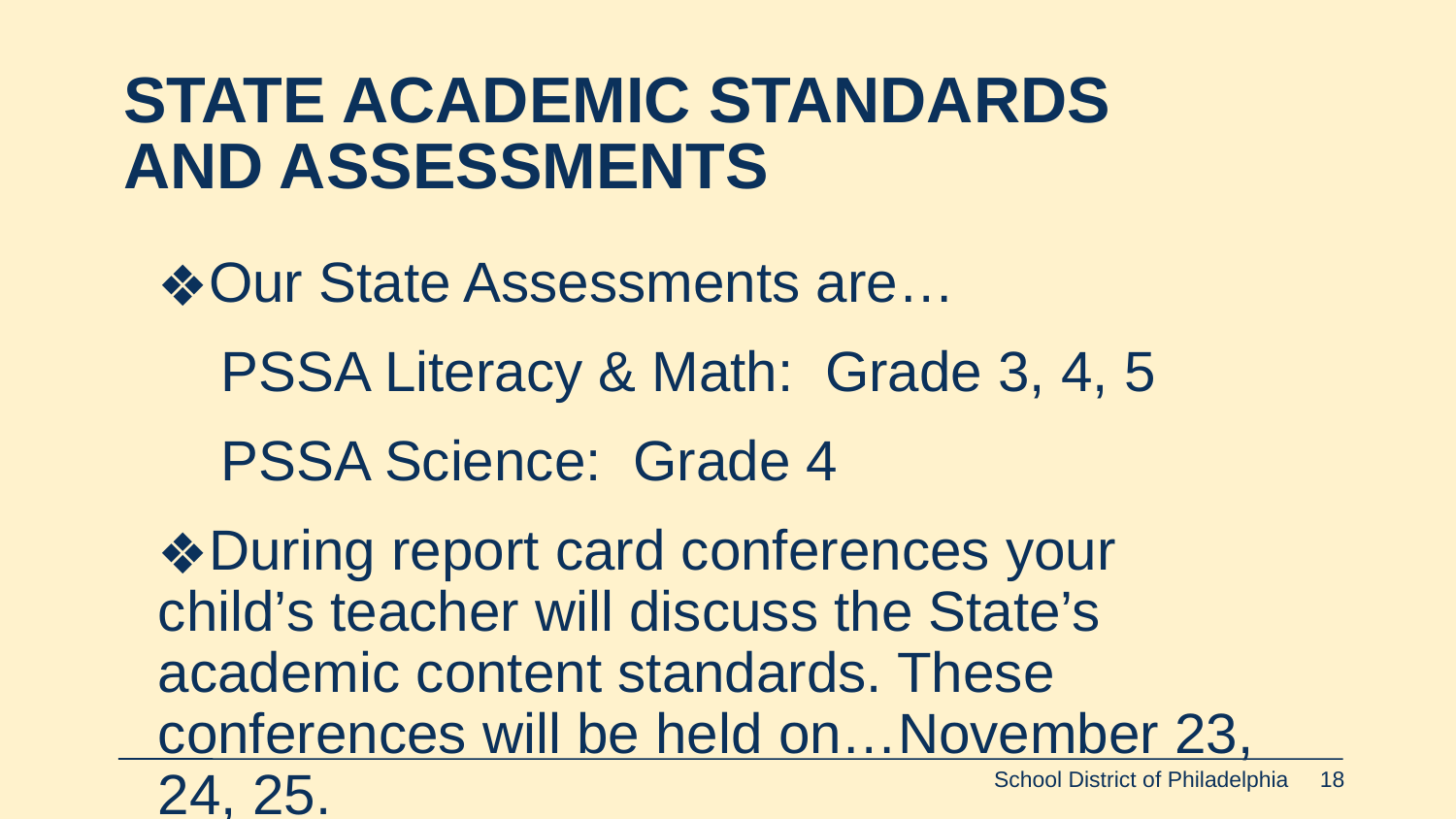

# STATE ACADEMIC STANDARDS AND ASSESSMENTS

Our State Assessments are…
    PSSA Literacy & Math:  Grade 3, 4, 5
    PSSA Science:  Grade 4
During report card conferences your child’s teacher will discuss the State’s academic content standards. These conferences will be held on…November 23, 24, 25.